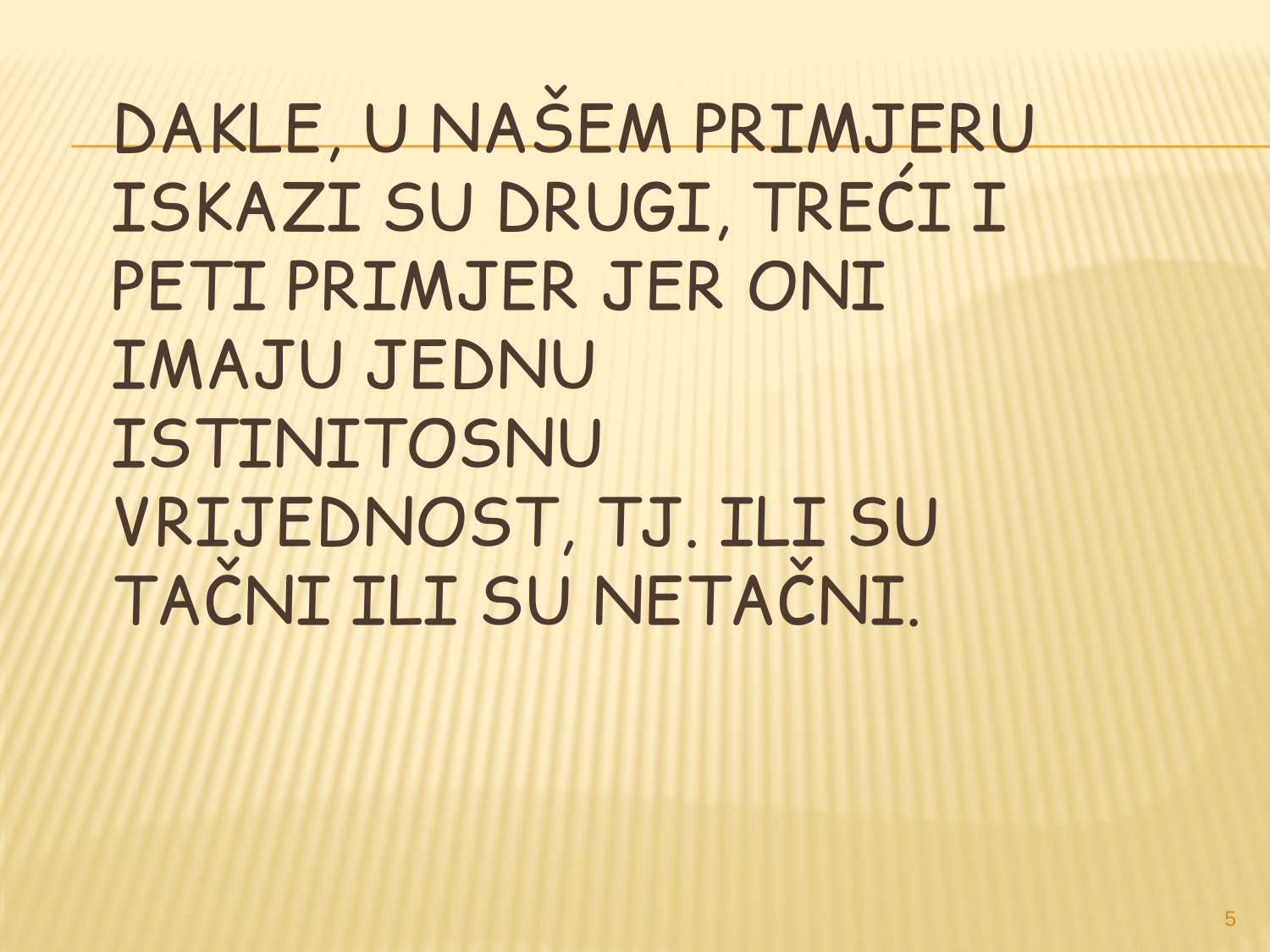

# Dakle, u našem primjeru iskazi su drugi, treći i peti primjer jer oni imaju jednu istinitosnu vrijednost, tj. ili su tačni ili su netačni.
5